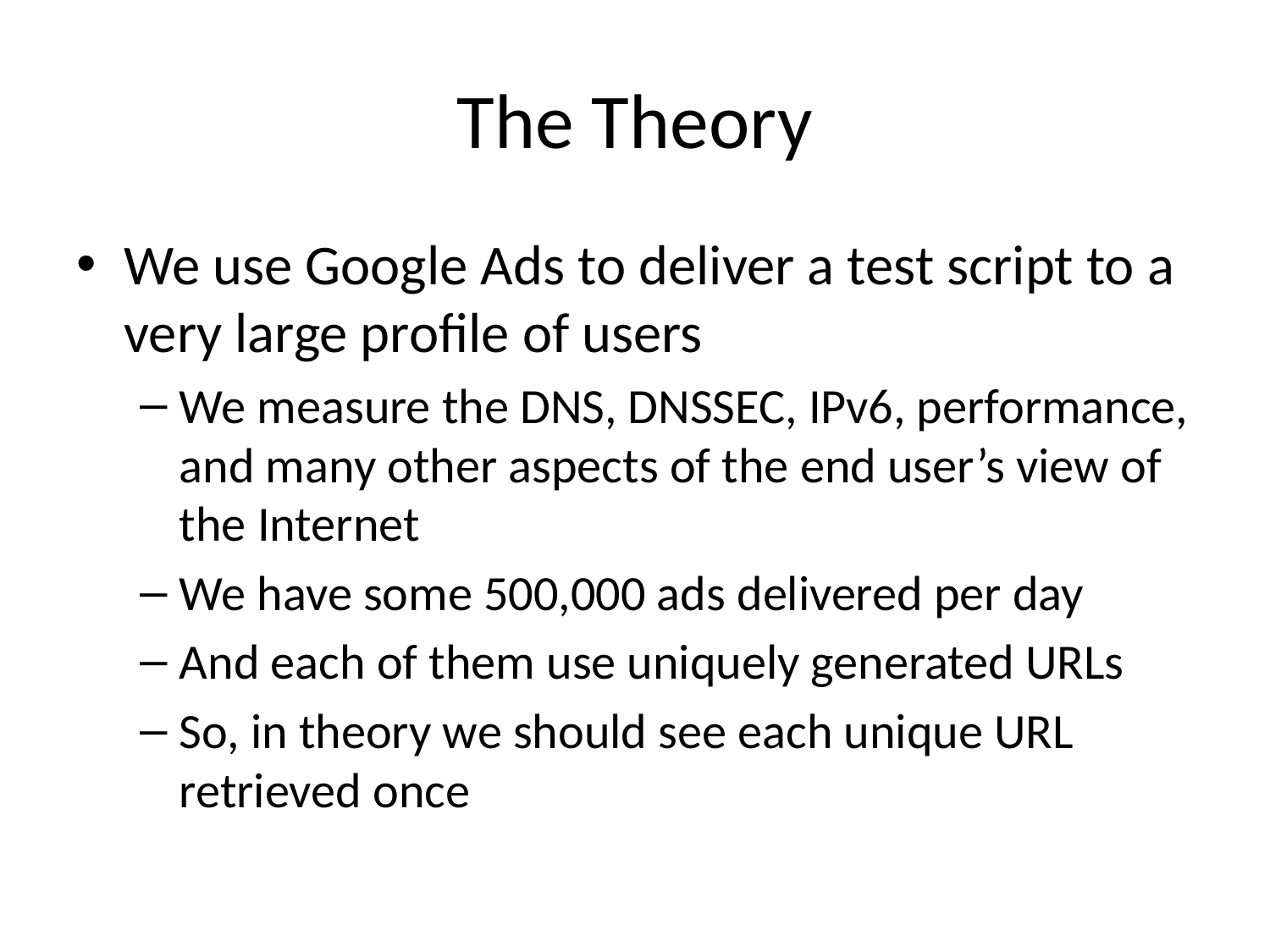

# The Theory
We use Google Ads to deliver a test script to a very large profile of users
We measure the DNS, DNSSEC, IPv6, performance, and many other aspects of the end user’s view of the Internet
We have some 500,000 ads delivered per day
And each of them use uniquely generated URLs
So, in theory we should see each unique URL retrieved once